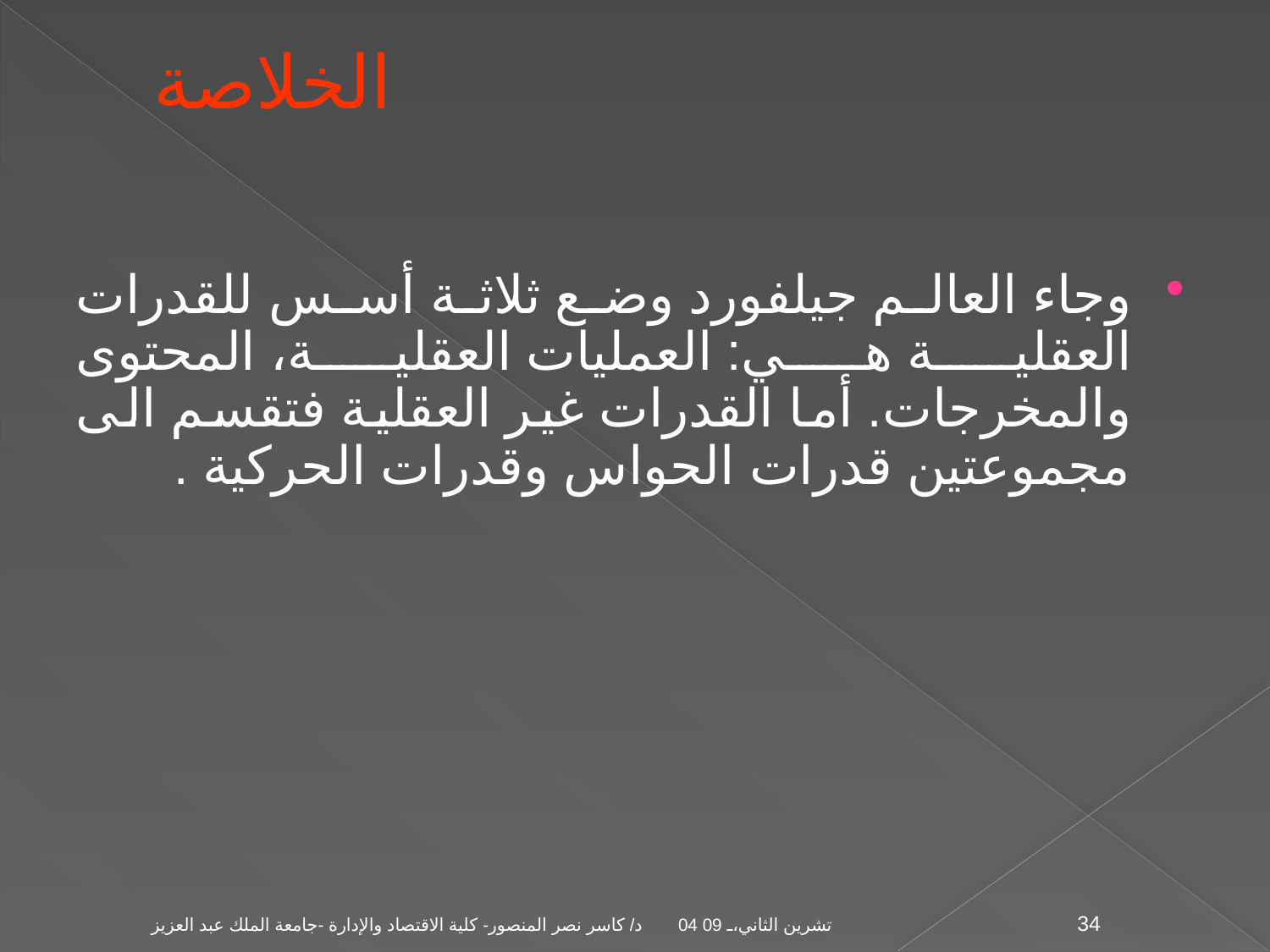

# الخلاصة
وجاء العالم جيلفورد وضع ثلاثة أسس للقدرات العقلية هي: العمليات العقلية، المحتوى والمخرجات. أما القدرات غير العقلية فتقسم الى مجموعتين قدرات الحواس وقدرات الحركية .
04 تشرين الثاني، 09
د/ كاسر نصر المنصور- كلية الاقتصاد والإدارة -جامعة الملك عبد العزيز
34